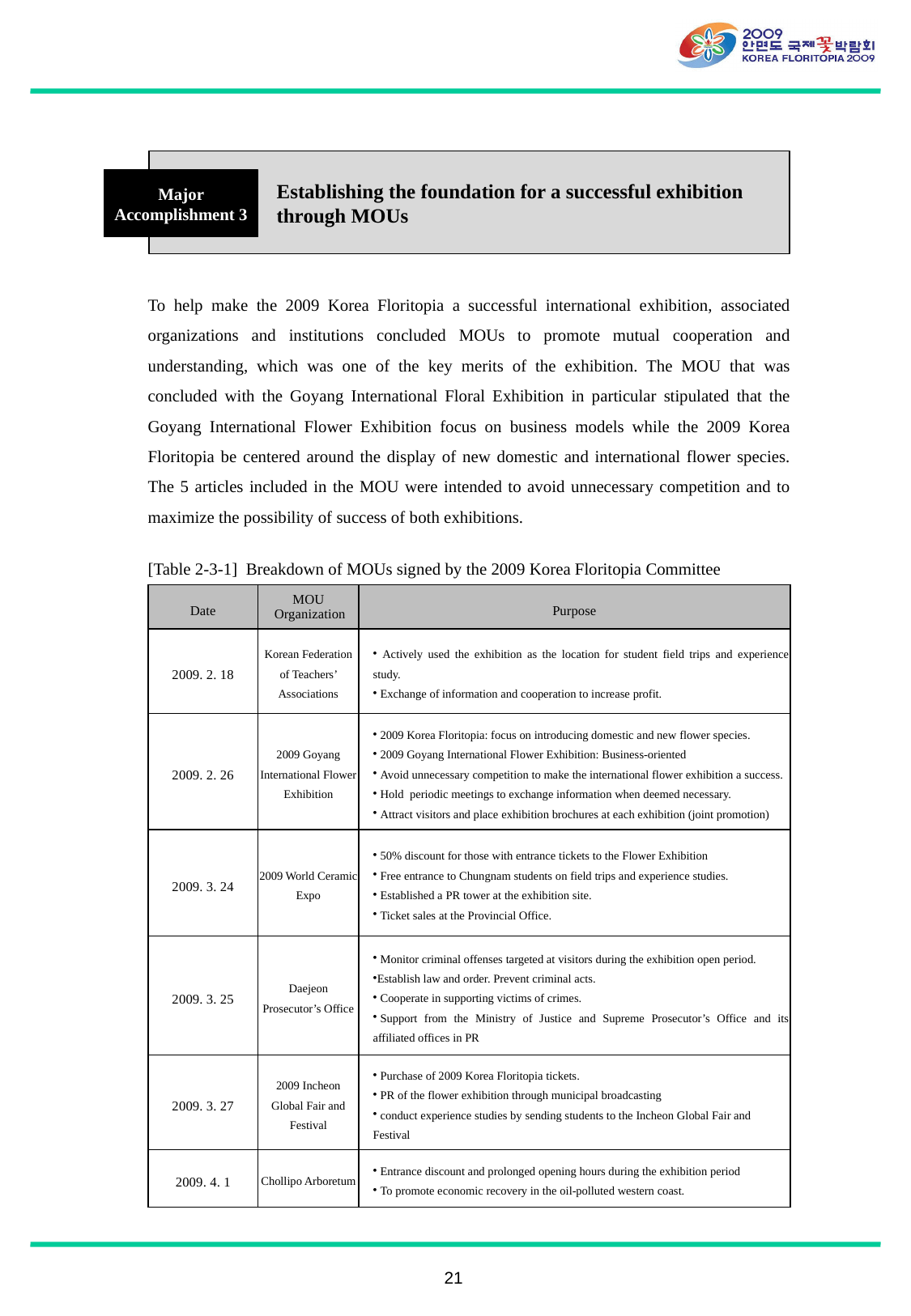

Establishing the foundation for a successful exhibition
    through MOUs
Major Accomplishment 3
To help make the 2009 Korea Floritopia a successful international exhibition, associated organizations and institutions concluded MOUs to promote mutual cooperation and understanding, which was one of the key merits of the exhibition. The MOU that was concluded with the Goyang International Floral Exhibition in particular stipulated that the Goyang International Flower Exhibition focus on business models while the 2009 Korea Floritopia be centered around the display of new domestic and international flower species. The 5 articles included in the MOU were intended to avoid unnecessary competition and to maximize the possibility of success of both exhibitions.
[Table 2-3-1]  Breakdown of MOUs signed by the 2009 Korea Floritopia Committee
| Date | MOU Organization | Purpose |
| --- | --- | --- |
| 2009. 2. 18 | Korean Federation of Teachers’ Associations | Actively used the exhibition as the location for student field trips and experience study. Exchange of information and cooperation to increase profit. |
| 2009. 2. 26 | 2009 Goyang International Flower Exhibition | 2009 Korea Floritopia: focus on introducing domestic and new flower species. 2009 Goyang International Flower Exhibition: Business-oriented Avoid unnecessary competition to make the international flower exhibition a success. Hold periodic meetings to exchange information when deemed necessary. Attract visitors and place exhibition brochures at each exhibition (joint promotion) |
| 2009. 3. 24 | 2009 World Ceramic Expo | 50% discount for those with entrance tickets to the Flower Exhibition Free entrance to Chungnam students on field trips and experience studies. Established a PR tower at the exhibition site. Ticket sales at the Provincial Office. |
| 2009. 3. 25 | Daejeon Prosecutor’s Office | Monitor criminal offenses targeted at visitors during the exhibition open period. Establish law and order. Prevent criminal acts. Cooperate in supporting victims of crimes.  Support from the Ministry of Justice and Supreme Prosecutor’s Office and its affiliated offices in PR |
| 2009. 3. 27 | 2009 Incheon Global Fair and Festival | Purchase of 2009 Korea Floritopia tickets. PR of the flower exhibition through municipal broadcasting conduct experience studies by sending students to the Incheon Global Fair and Festival |
| 2009. 4. 1 | Chollipo Arboretum | Entrance discount and prolonged opening hours during the exhibition period To promote economic recovery in the oil-polluted western coast. |
21